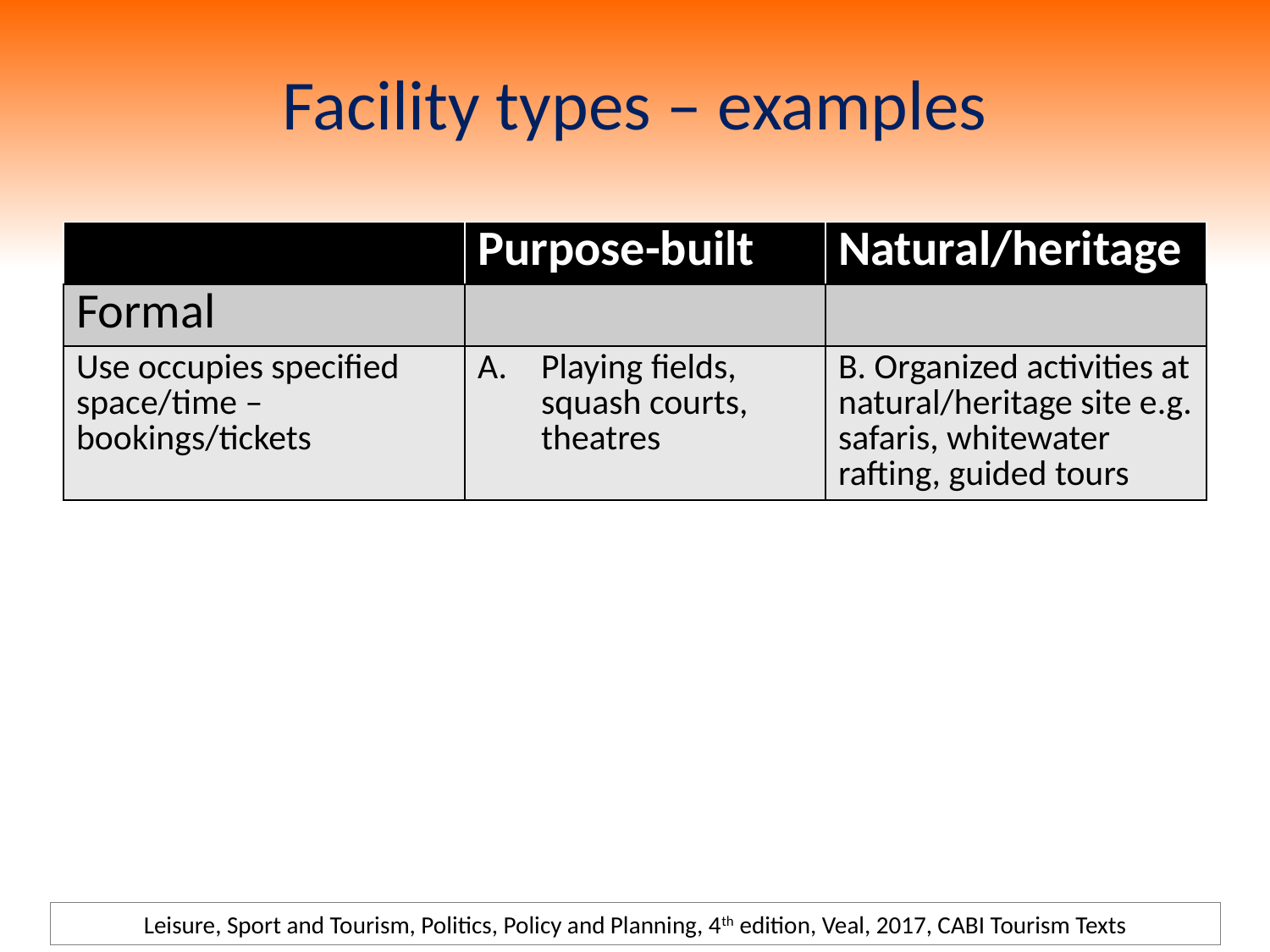

# Facility types – examples
|  | Purpose-built | Natural/heritage |
| --- | --- | --- |
| Formal |  |  |
| Use occupies specified space/time – bookings/tickets | Playing fields, squash courts, theatres | B. Organized activities at natural/heritage site e.g. safaris, whitewater rafting, guided tours |
Leisure, Sport and Tourism, Politics, Policy and Planning, 4th edition, Veal, 2017, CABI Tourism Texts